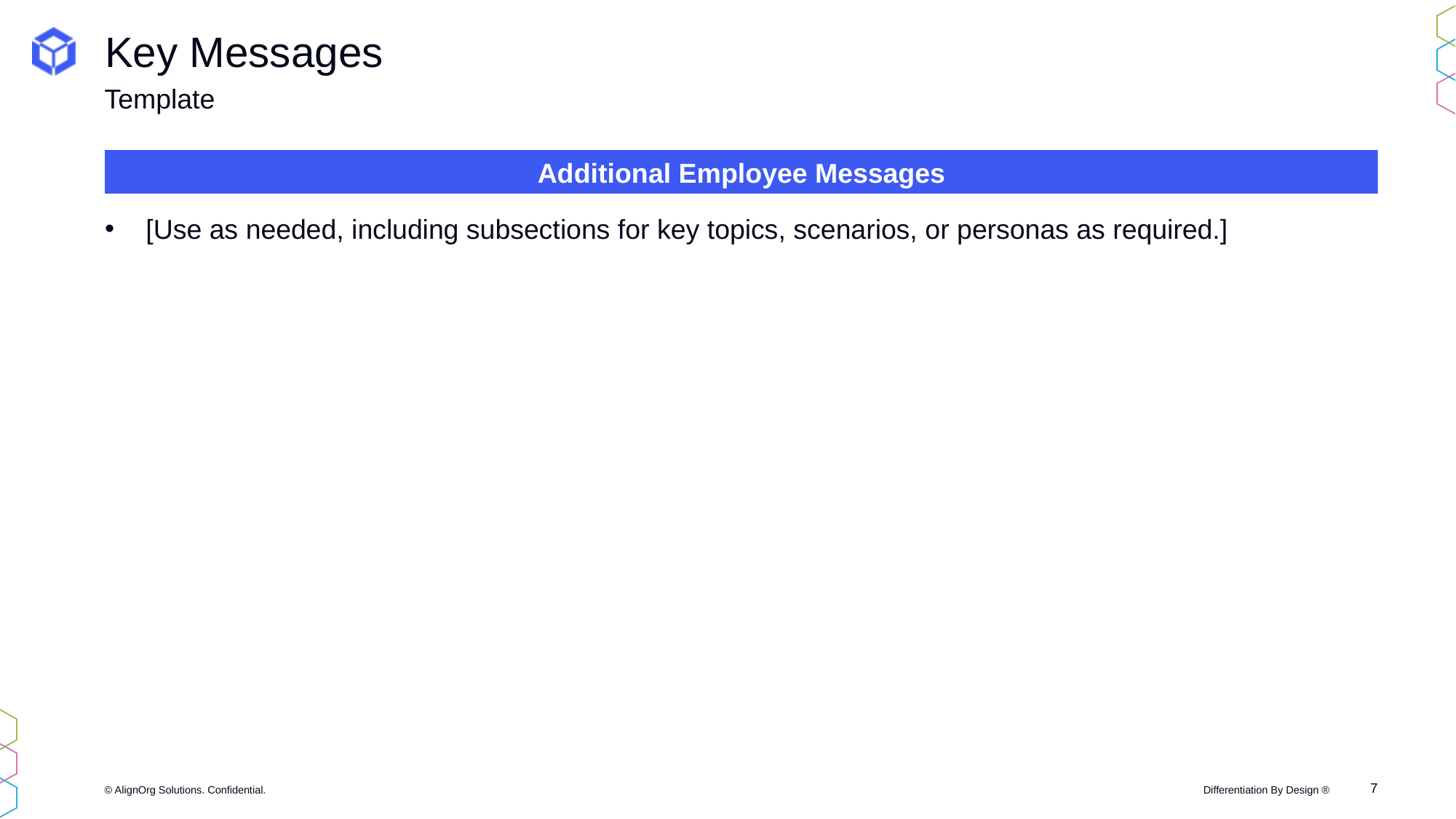

# Key Messages
Template
Additional Employee Messages
[Use as needed, including subsections for key topics, scenarios, or personas as required.]